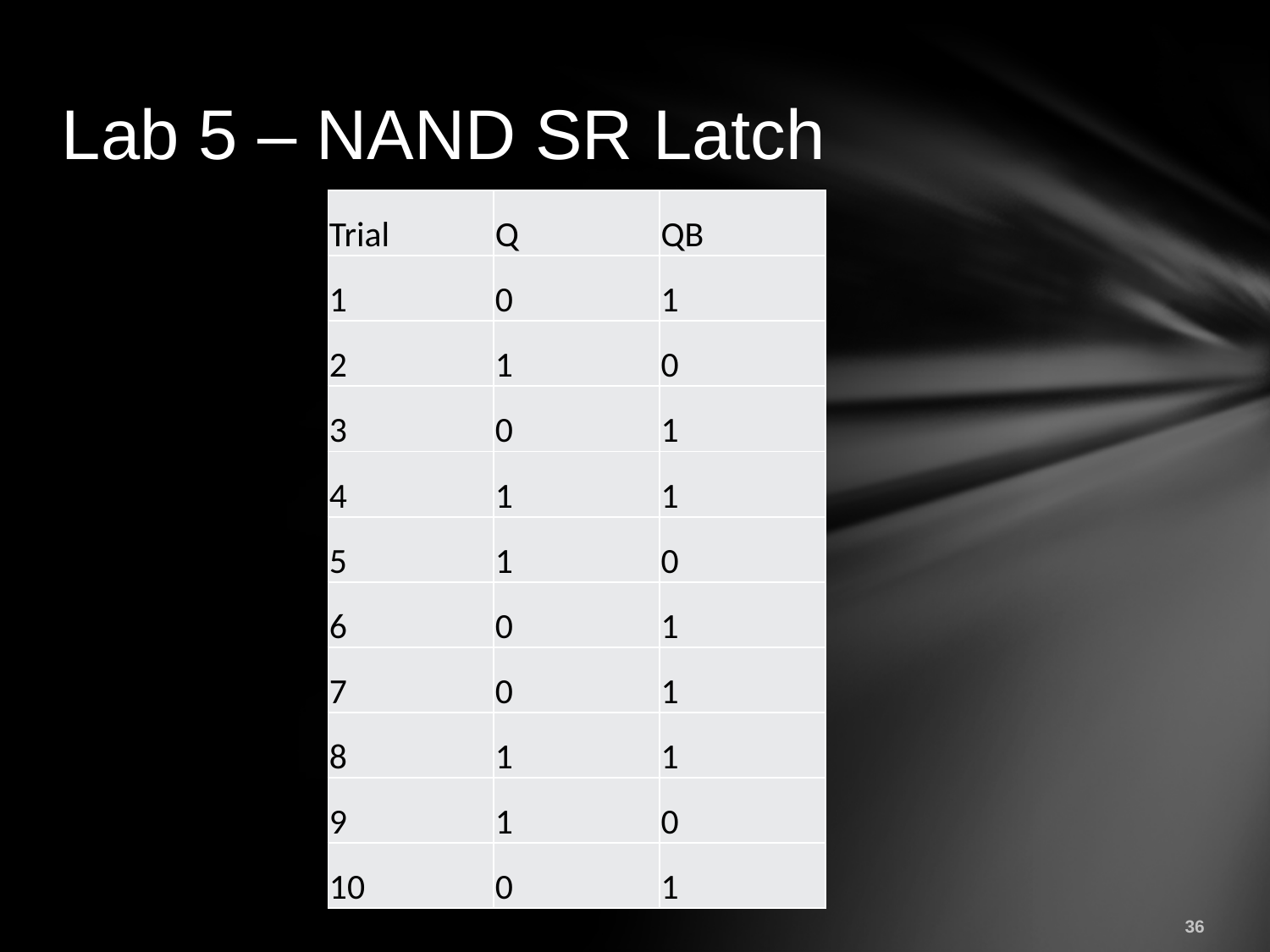

# Lab 5 – NAND SR Latch
| Trial | Q | QB |
| --- | --- | --- |
| 1 | 0 | 1 |
| 2 | 1 | 0 |
| 3 | 0 | 1 |
| 4 | 1 | 1 |
| 5 | 1 | 0 |
| 6 | 0 | 1 |
| 7 | 0 | 1 |
| 8 | 1 | 1 |
| 9 | 1 | 0 |
| 10 | 0 | 1 |
36